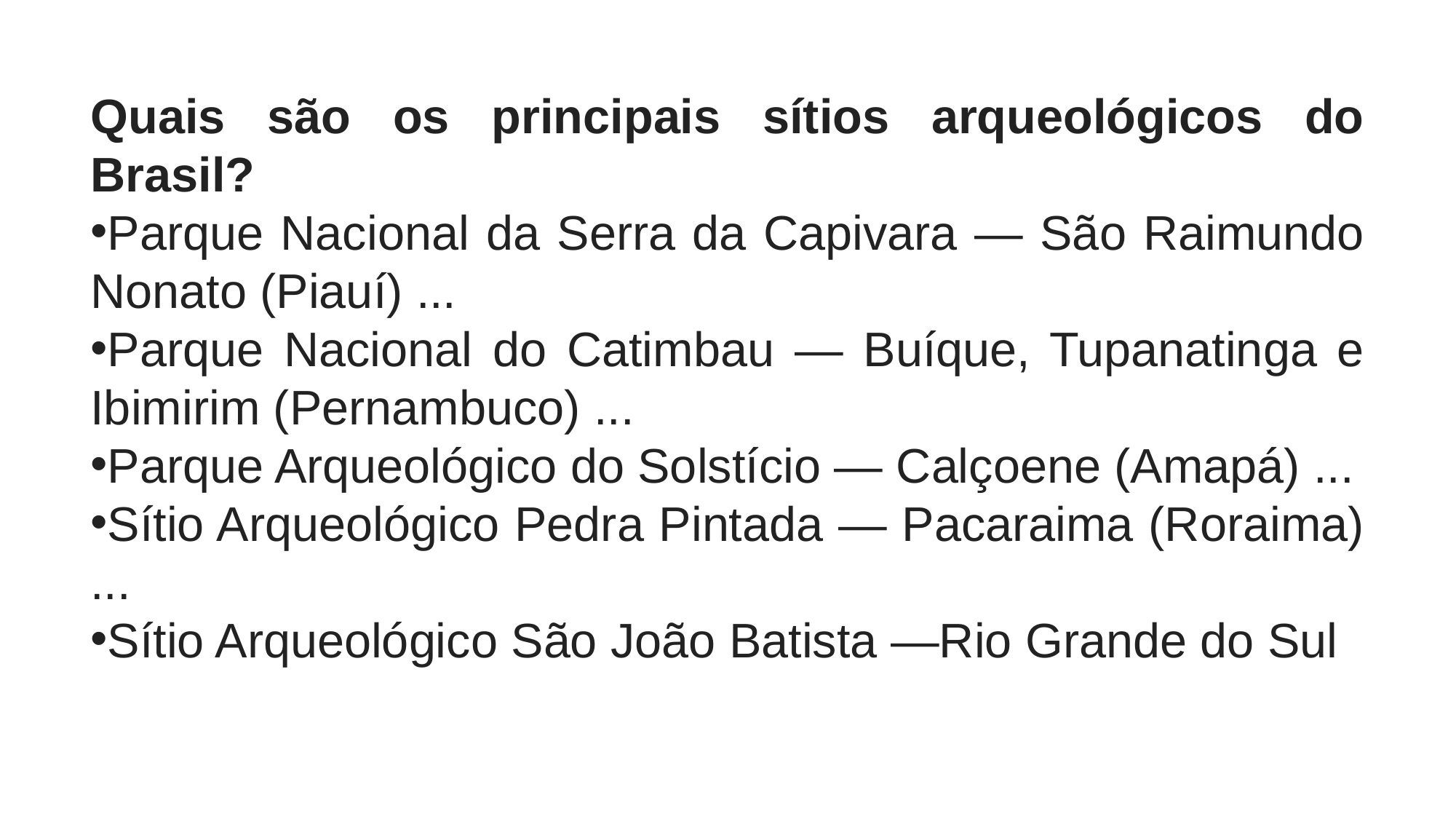

Quais são os principais sítios arqueológicos do Brasil?
Parque Nacional da Serra da Capivara — São Raimundo Nonato (Piauí) ...
Parque Nacional do Catimbau — Buíque, Tupanatinga e Ibimirim (Pernambuco) ...
Parque Arqueológico do Solstício — Calçoene (Amapá) ...
Sítio Arqueológico Pedra Pintada — Pacaraima (Roraima) ...
Sítio Arqueológico São João Batista —Rio Grande do Sul